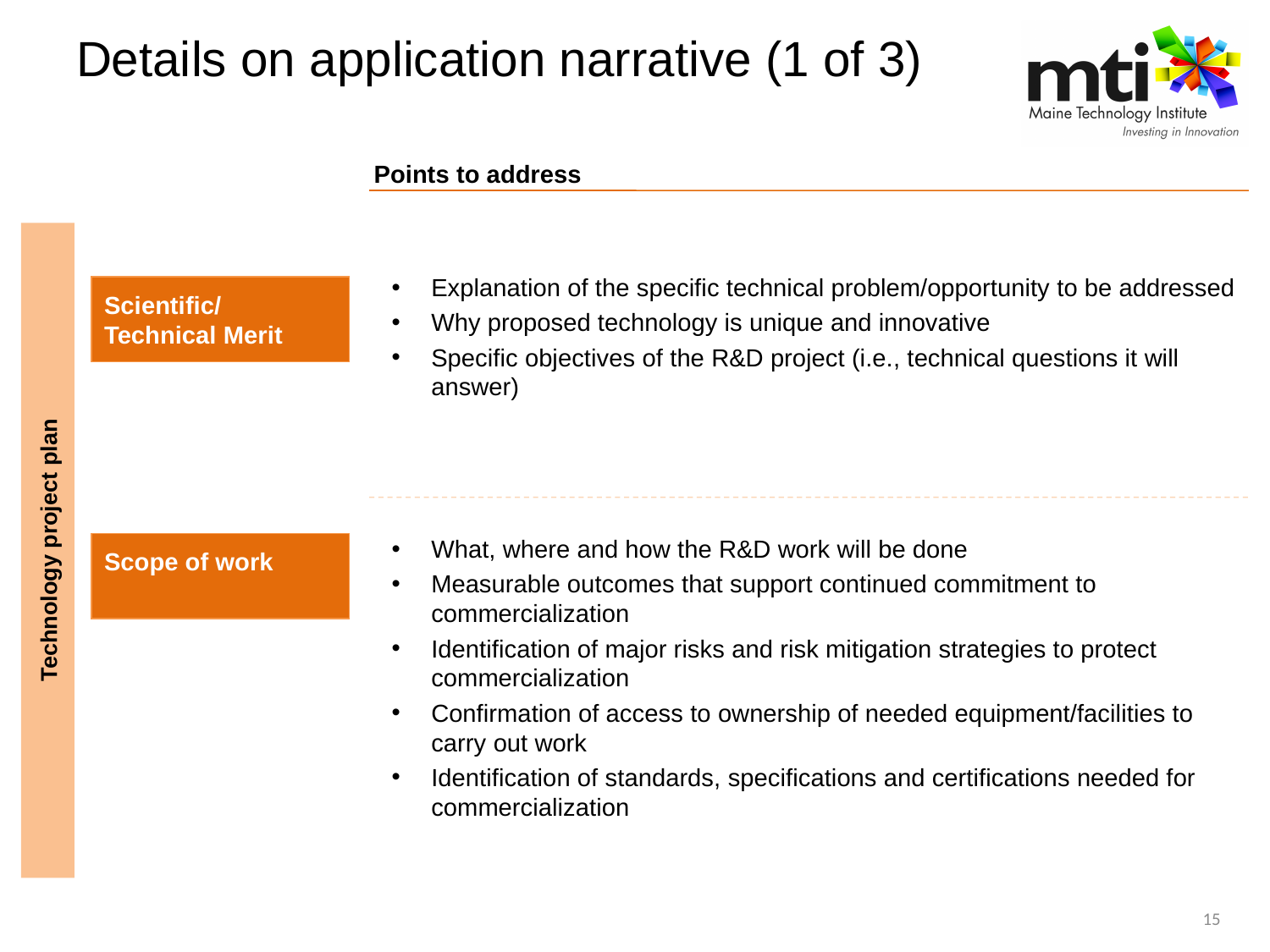

# Details on application narrative (1 of 3)
Points to address

Explanation of the specific technical problem/opportunity to be addressed
Why proposed technology is unique and innovative
Specific objectives of the R&D project (i.e., technical questions it will answer)
Scientific/
Technical Merit

Technology project plan
Scope of work

What, where and how the R&D work will be done
Measurable outcomes that support continued commitment to commercialization
Identification of major risks and risk mitigation strategies to protect commercialization
Confirmation of access to ownership of needed equipment/facilities to carry out work
Identification of standards, specifications and certifications needed for commercialization
15